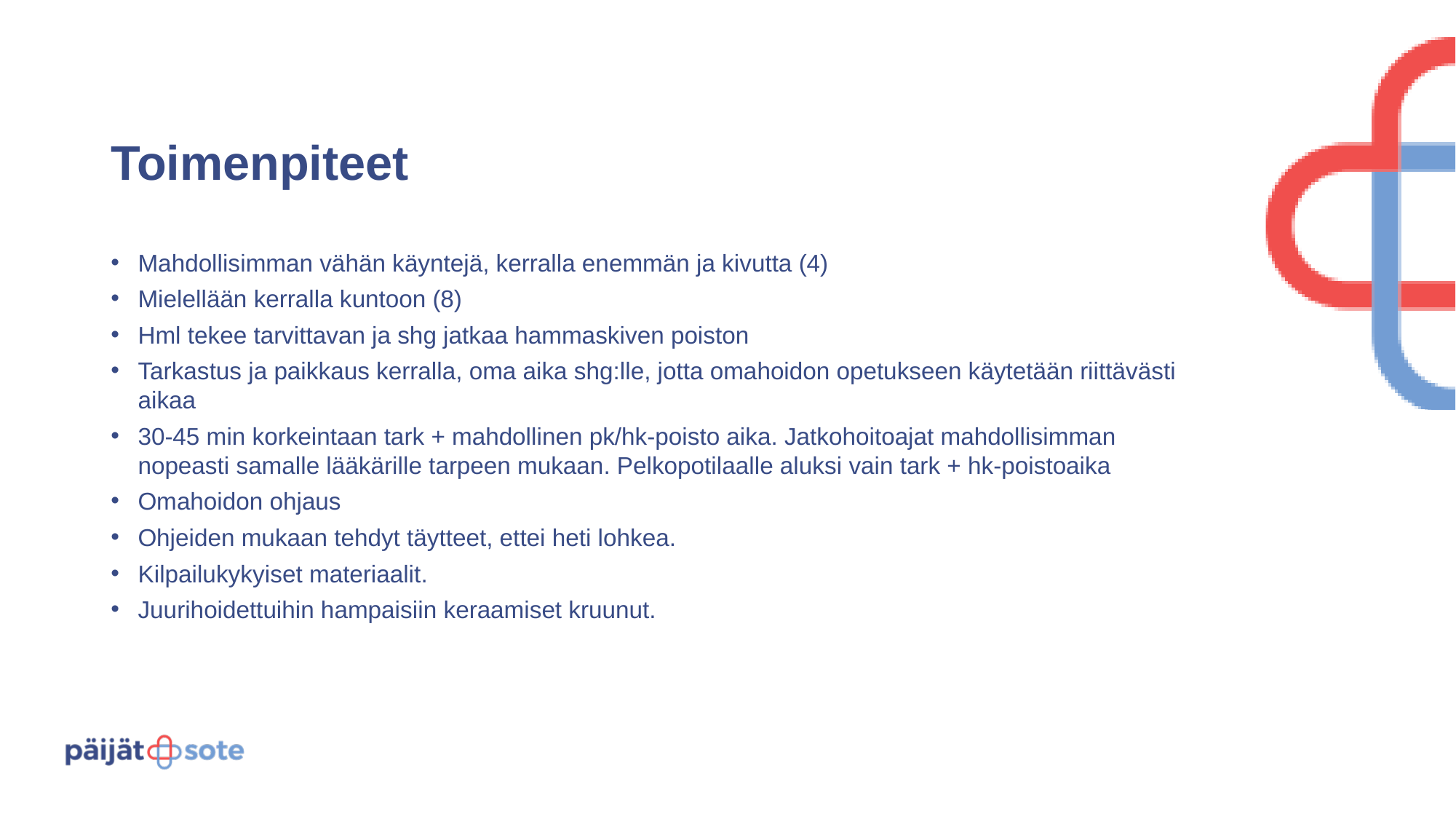

# Toimenpiteet
Mahdollisimman vähän käyntejä, kerralla enemmän ja kivutta (4)
Mielellään kerralla kuntoon (8)
Hml tekee tarvittavan ja shg jatkaa hammaskiven poiston
Tarkastus ja paikkaus kerralla, oma aika shg:lle, jotta omahoidon opetukseen käytetään riittävästi aikaa
30-45 min korkeintaan tark + mahdollinen pk/hk-poisto aika. Jatkohoitoajat mahdollisimman nopeasti samalle lääkärille tarpeen mukaan. Pelkopotilaalle aluksi vain tark + hk-poistoaika
Omahoidon ohjaus
Ohjeiden mukaan tehdyt täytteet, ettei heti lohkea.
Kilpailukykyiset materiaalit.
Juurihoidettuihin hampaisiin keraamiset kruunut.